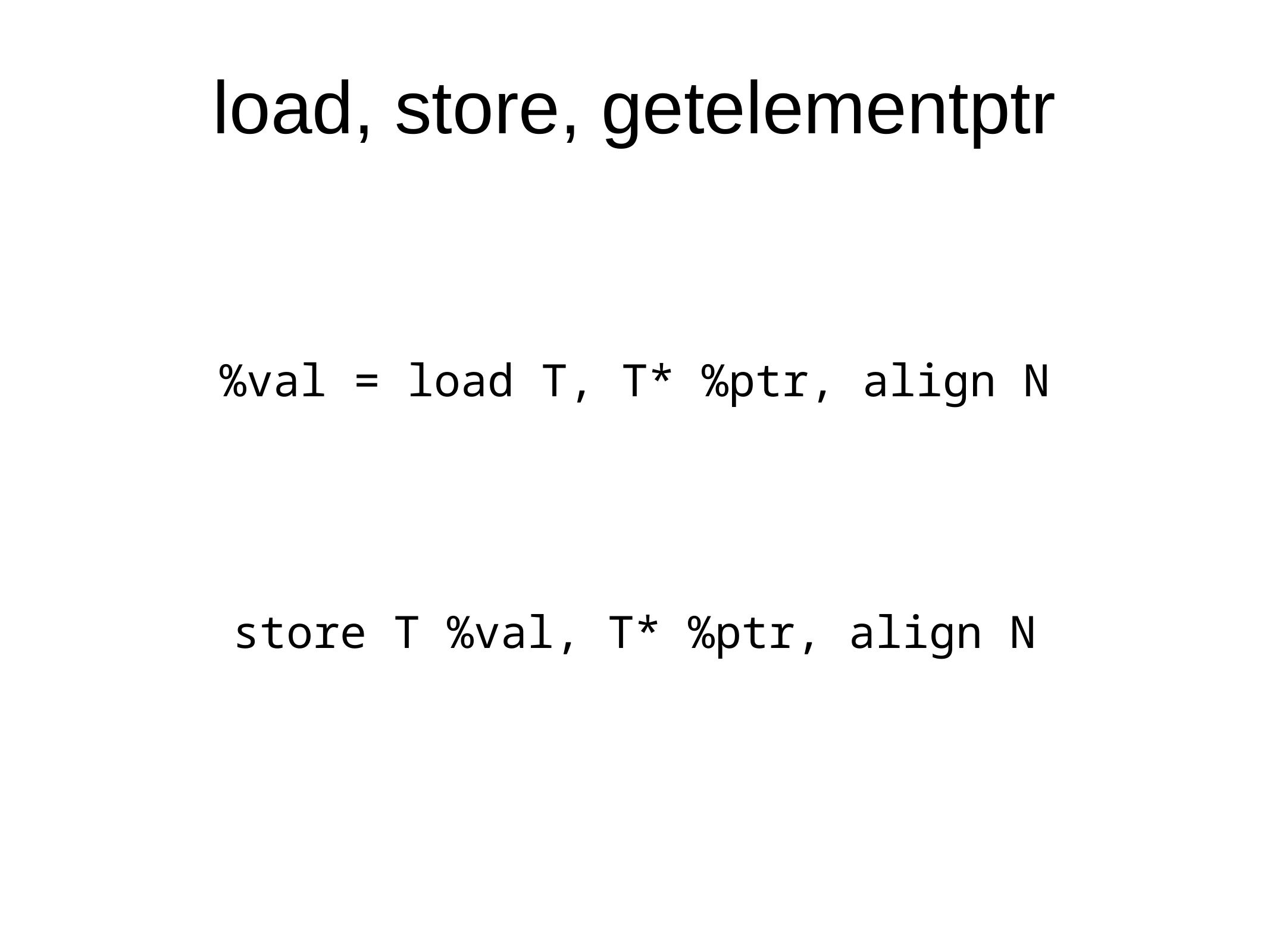

load, store, getelementptr
%val = load T, T* %ptr, align N
store T %val, T* %ptr, align N